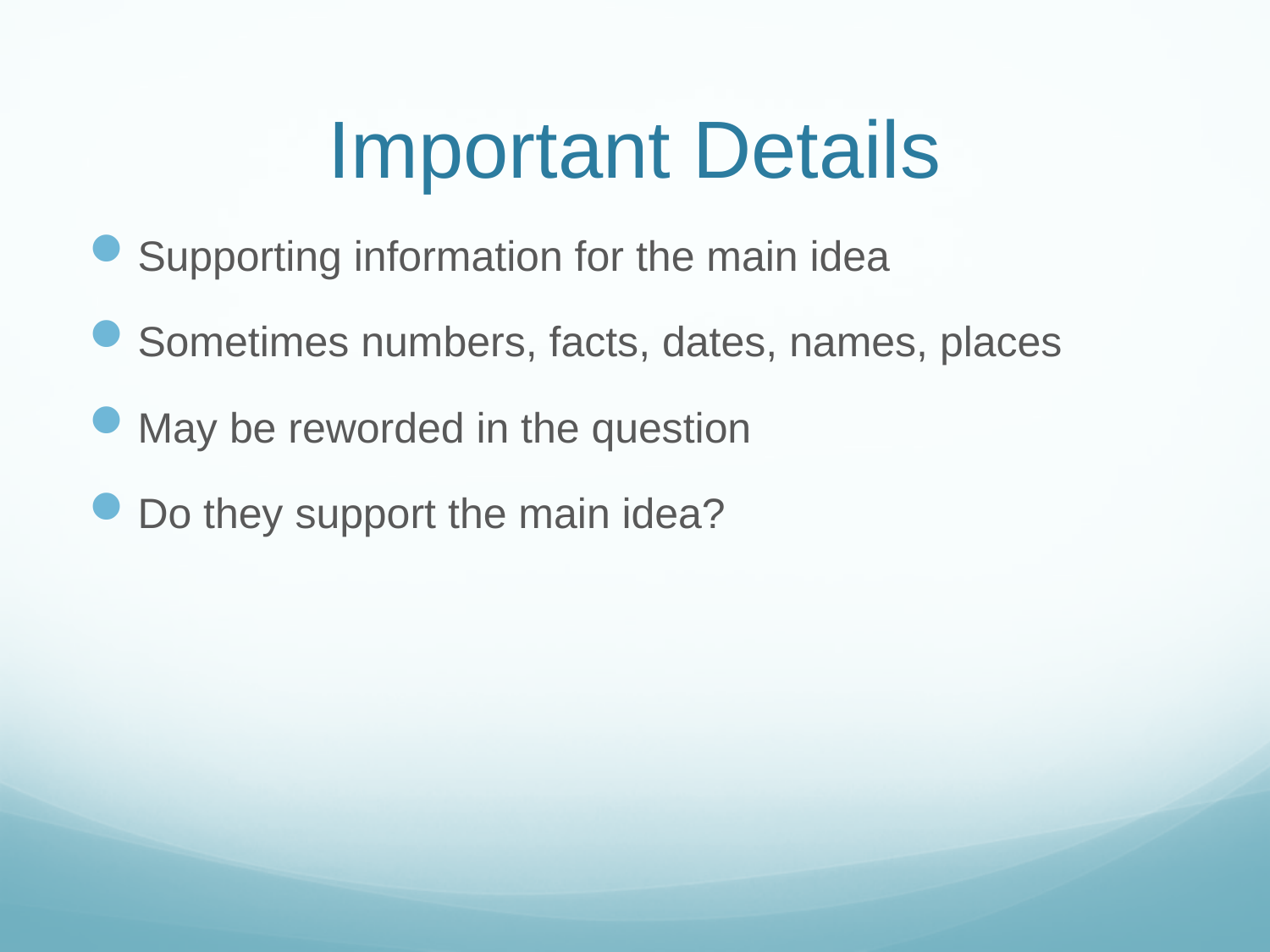

# Important Details
Supporting information for the main idea
Sometimes numbers, facts, dates, names, places
May be reworded in the question
Do they support the main idea?